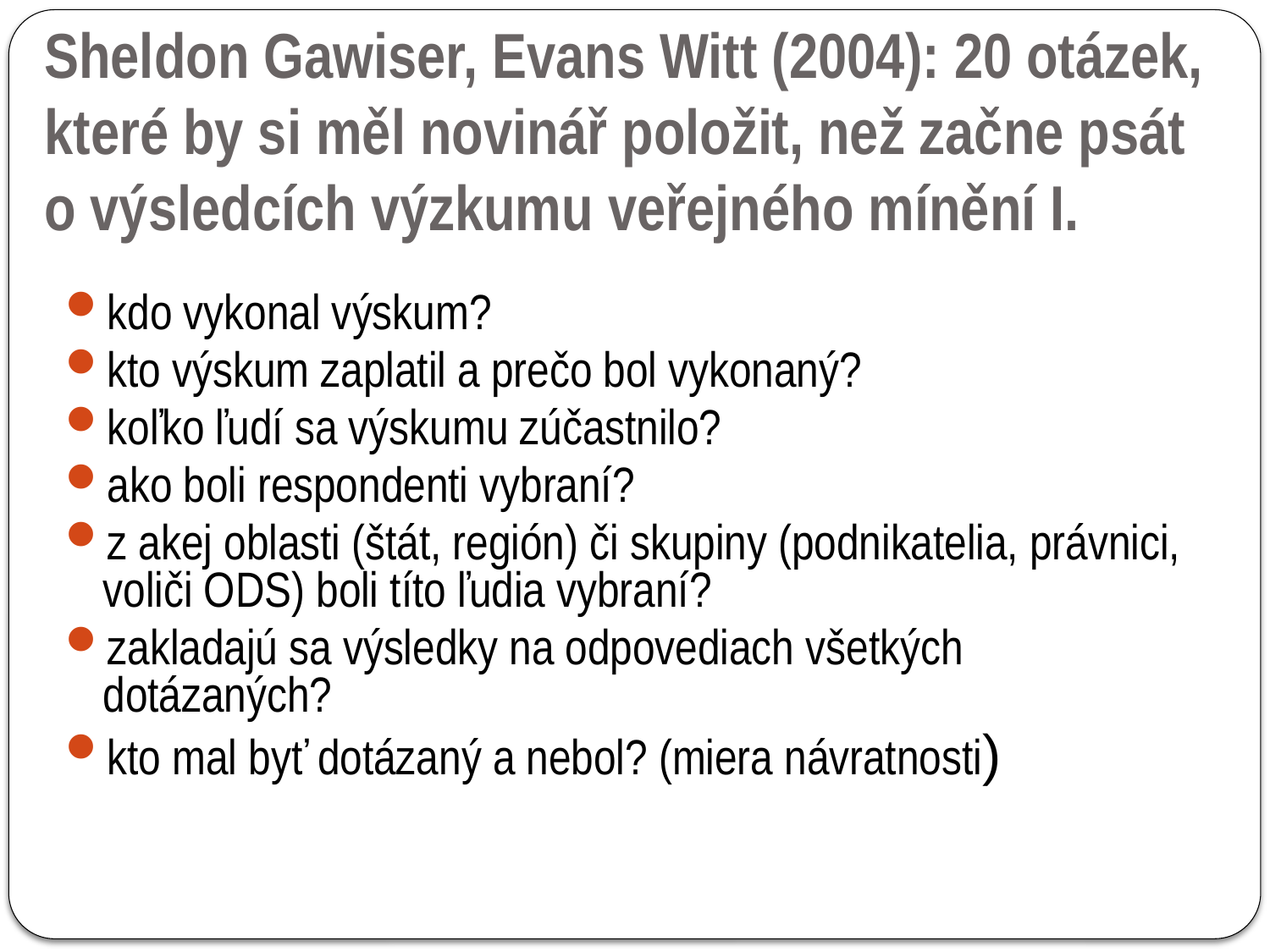

Sheldon Gawiser, Evans Witt (2004): 20 otázek, které by si měl novinář položit, než začne psát o výsledcích výzkumu veřejného mínění I.
kdo vykonal výskum?
kto výskum zaplatil a prečo bol vykonaný?
koľko ľudí sa výskumu zúčastnilo?
ako boli respondenti vybraní?
z akej oblasti (štát, región) či skupiny (podnikatelia, právnici, voliči ODS) boli títo ľudia vybraní?
zakladajú sa výsledky na odpovediach všetkých dotázaných?
kto mal byť dotázaný a nebol? (miera návratnosti)